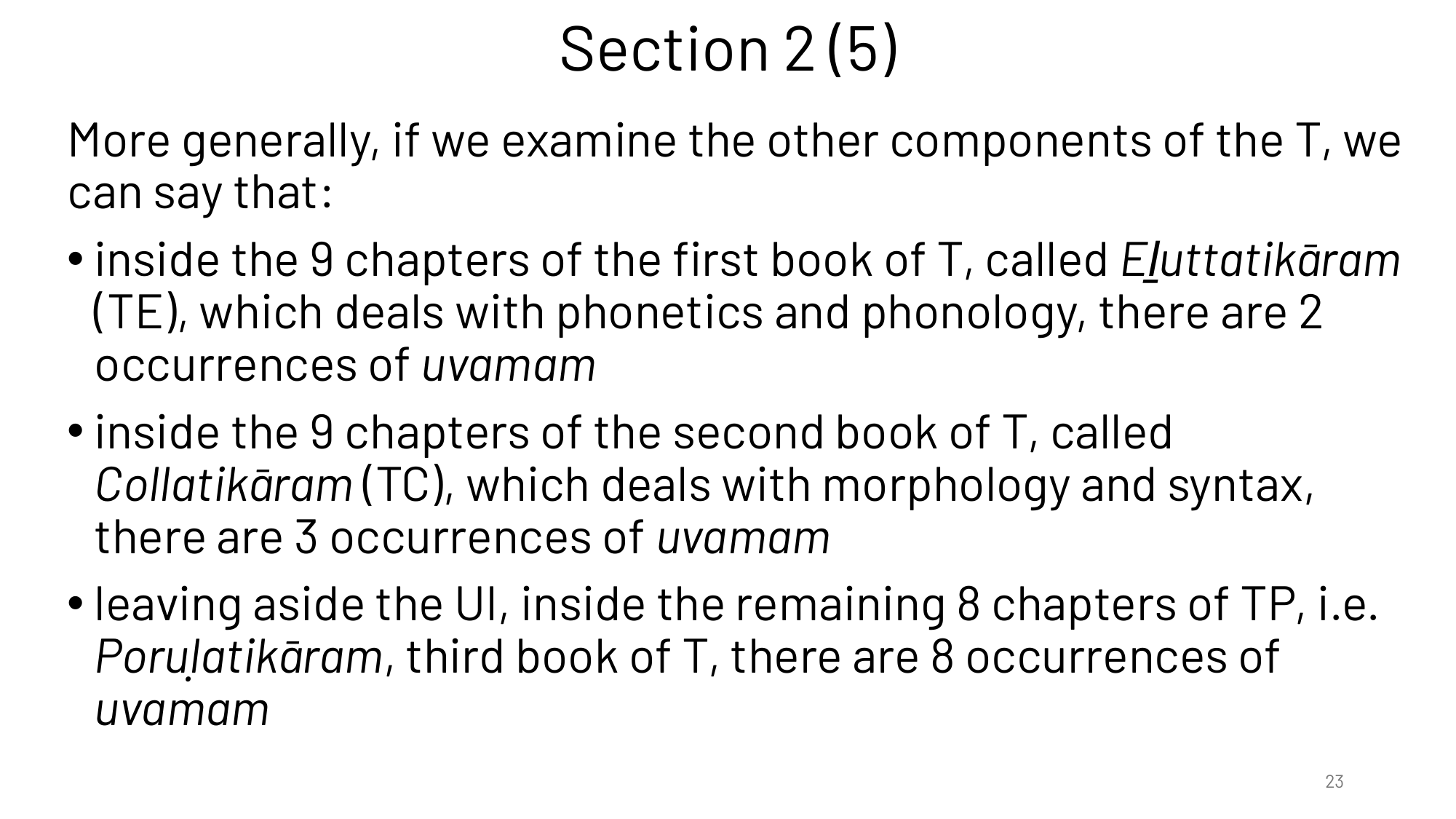

# Section 2 (5)
More generally, if we examine the other components of the T, we can say that:
inside the 9 chapters of the first book of T, called Eḻuttatikāram (TE), which deals with phonetics and phonology, there are 2 occurrences of uvamam
inside the 9 chapters of the second book of T, called Collatikāram (TC), which deals with morphology and syntax, there are 3 occurrences of uvamam
leaving aside the UI, inside the remaining 8 chapters of TP, i.e. Poruḷatikāram, third book of T, there are 8 occurrences of uvamam

23